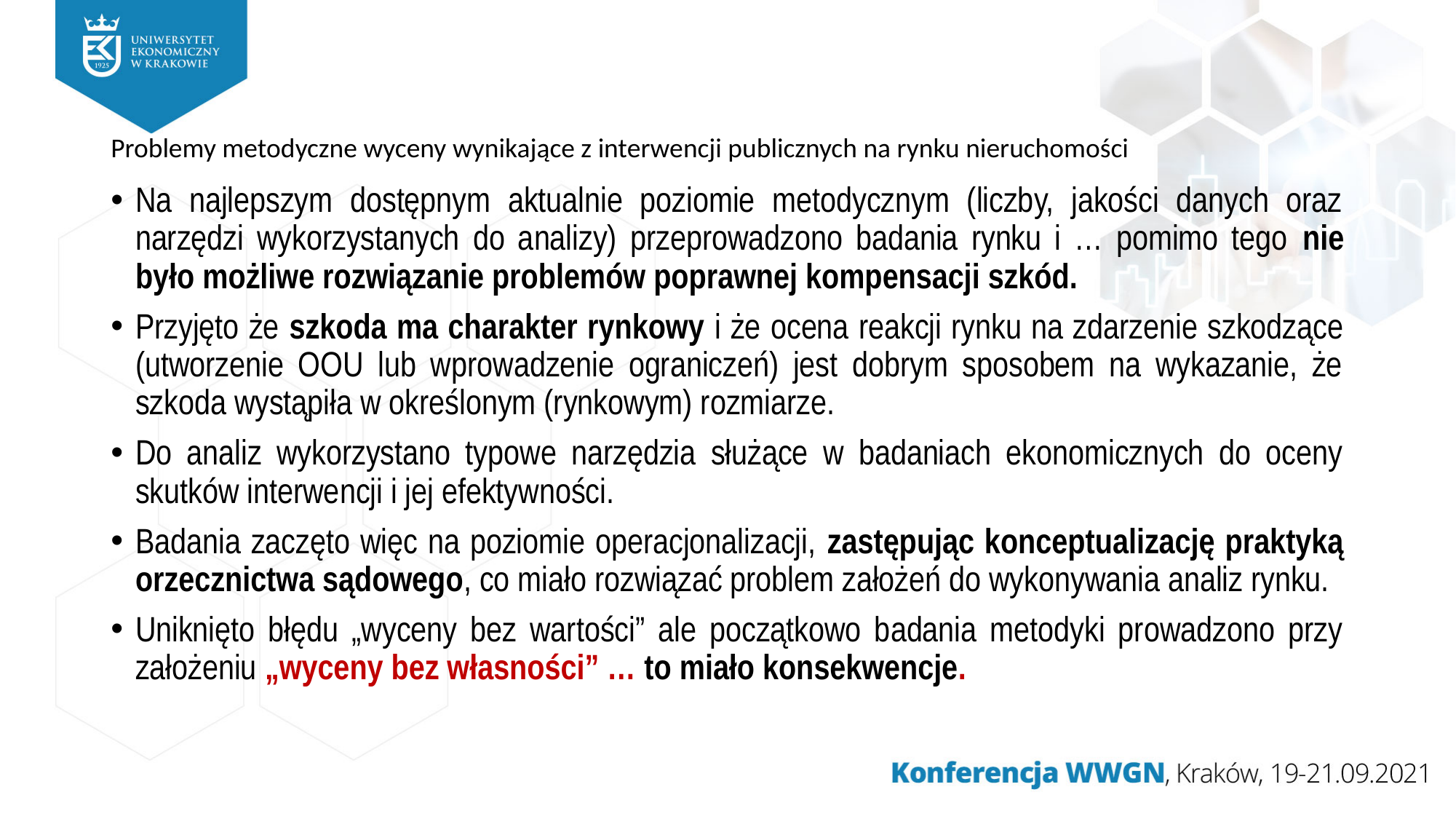

# Problemy metodyczne wyceny wynikające z interwencji publicznych na rynku nieruchomości
Na najlepszym dostępnym aktualnie poziomie metodycznym (liczby, jakości danych oraz narzędzi wykorzystanych do analizy) przeprowadzono badania rynku i … pomimo tego nie było możliwe rozwiązanie problemów poprawnej kompensacji szkód.
Przyjęto że szkoda ma charakter rynkowy i że ocena reakcji rynku na zdarzenie szkodzące (utworzenie OOU lub wprowadzenie ograniczeń) jest dobrym sposobem na wykazanie, że szkoda wystąpiła w określonym (rynkowym) rozmiarze.
Do analiz wykorzystano typowe narzędzia służące w badaniach ekonomicznych do oceny skutków interwencji i jej efektywności.
Badania zaczęto więc na poziomie operacjonalizacji, zastępując konceptualizację praktyką orzecznictwa sądowego, co miało rozwiązać problem założeń do wykonywania analiz rynku.
Uniknięto błędu „wyceny bez wartości” ale początkowo badania metodyki prowadzono przy założeniu „wyceny bez własności” … to miało konsekwencje.